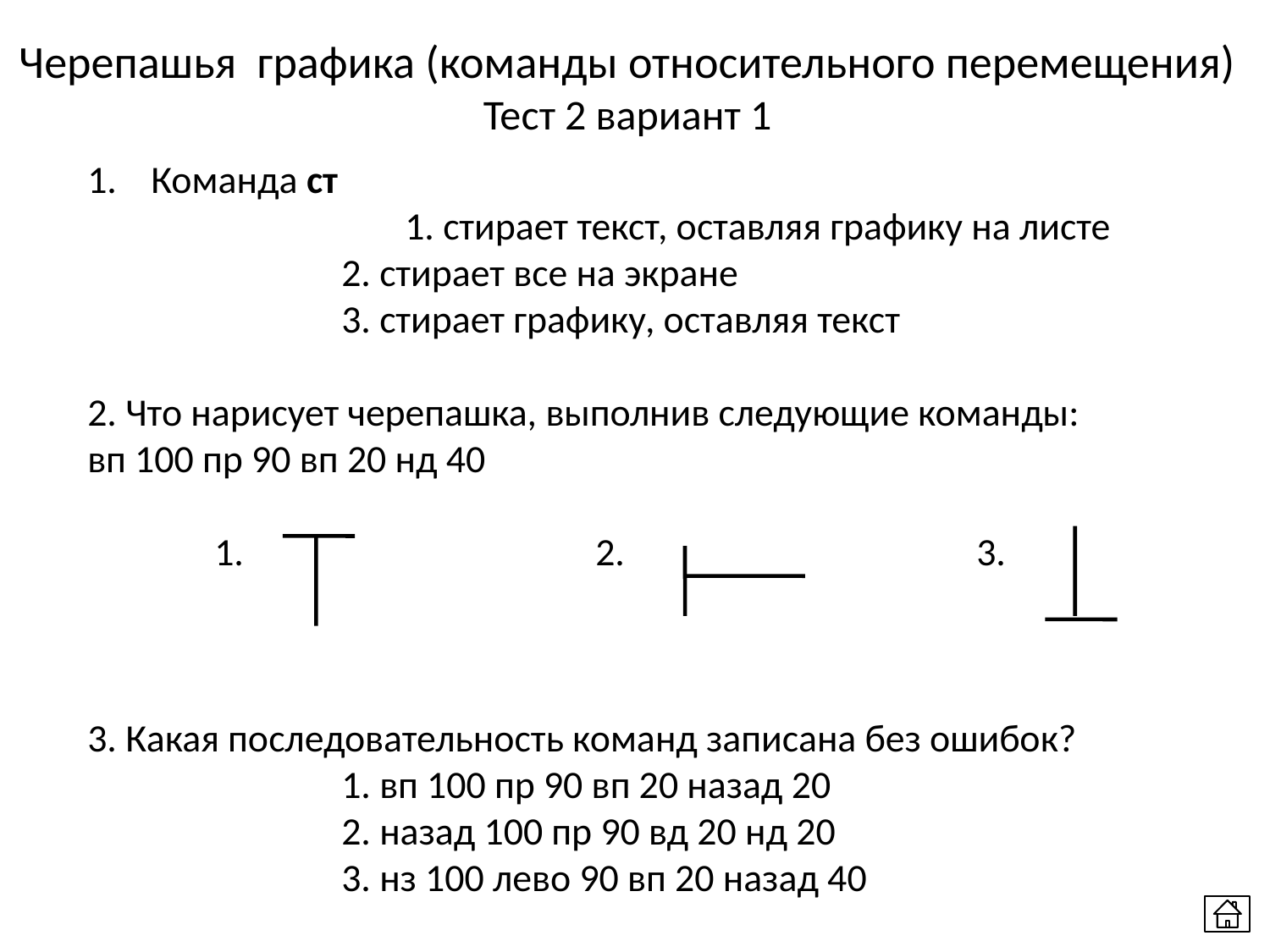

Черепашья  графика (команды относительного перемещения)
Тест 2 вариант 1
Команда ст
			1. стирает текст, оставляя графику на листе
		2. стирает все на экране
		3. стирает графику, оставляя текст
2. Что нарисует черепашка, выполнив следующие команды:
вп 100 пр 90 вп 20 нд 40
	1.			2.			3.

3. Какая последовательность команд записана без ошибок?
		1. вп 100 пр 90 вп 20 назад 20
		2. назад 100 пр 90 вд 20 нд 20
		3. нз 100 лево 90 вп 20 назад 40